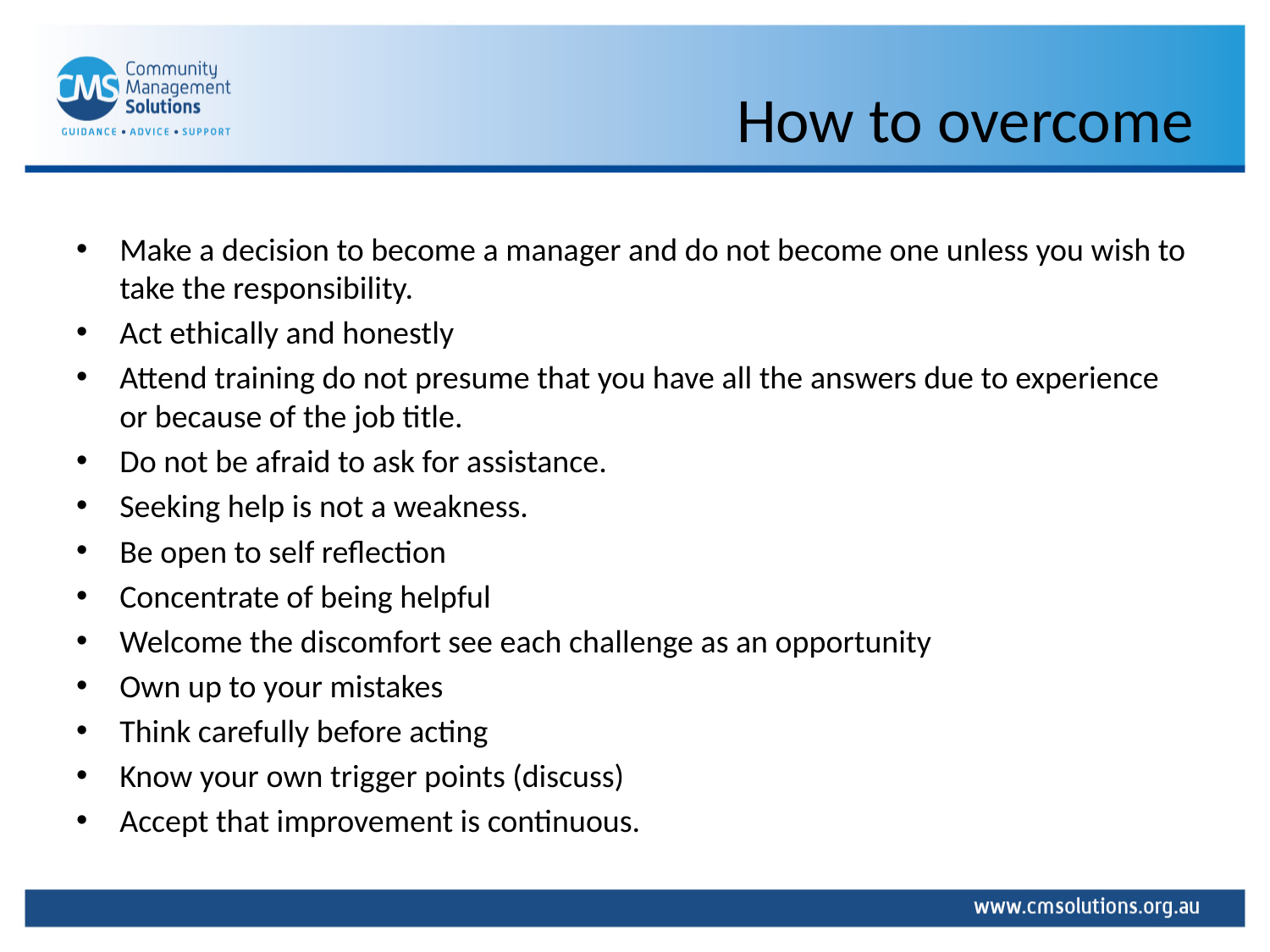

# How to overcome
Make a decision to become a manager and do not become one unless you wish to take the responsibility.
Act ethically and honestly
Attend training do not presume that you have all the answers due to experience or because of the job title.
Do not be afraid to ask for assistance.
Seeking help is not a weakness.
Be open to self reflection
Concentrate of being helpful
Welcome the discomfort see each challenge as an opportunity
Own up to your mistakes
Think carefully before acting
Know your own trigger points (discuss)
Accept that improvement is continuous.